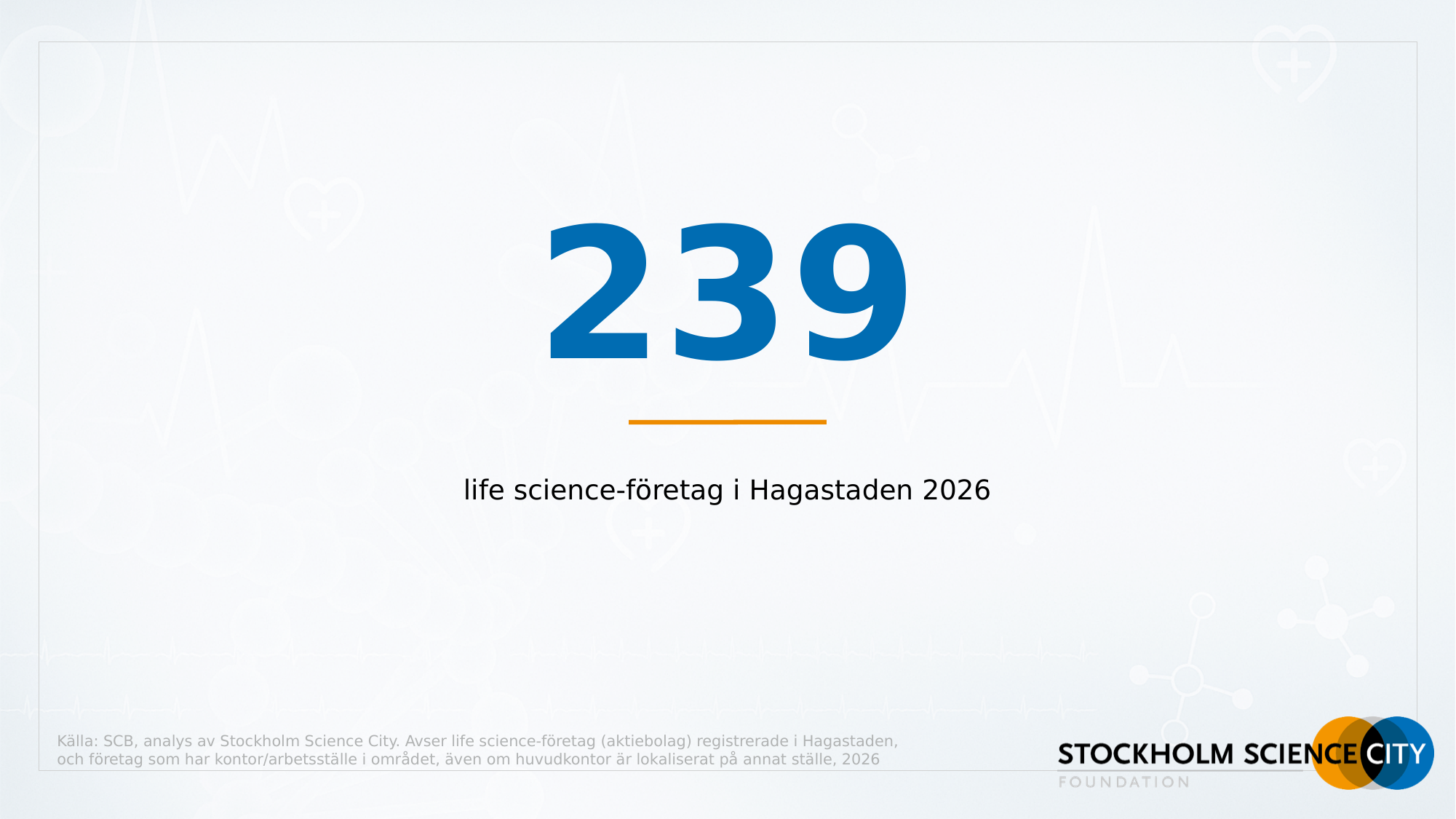

# 239
life science-företag i Hagastaden 2026
Källa: SCB, analys av Stockholm Science City. Avser life science-företag (aktiebolag) registrerade i Hagastaden,
och företag som har kontor/arbetsställe i området, även om huvudkontor är lokaliserat på annat ställe, 2026